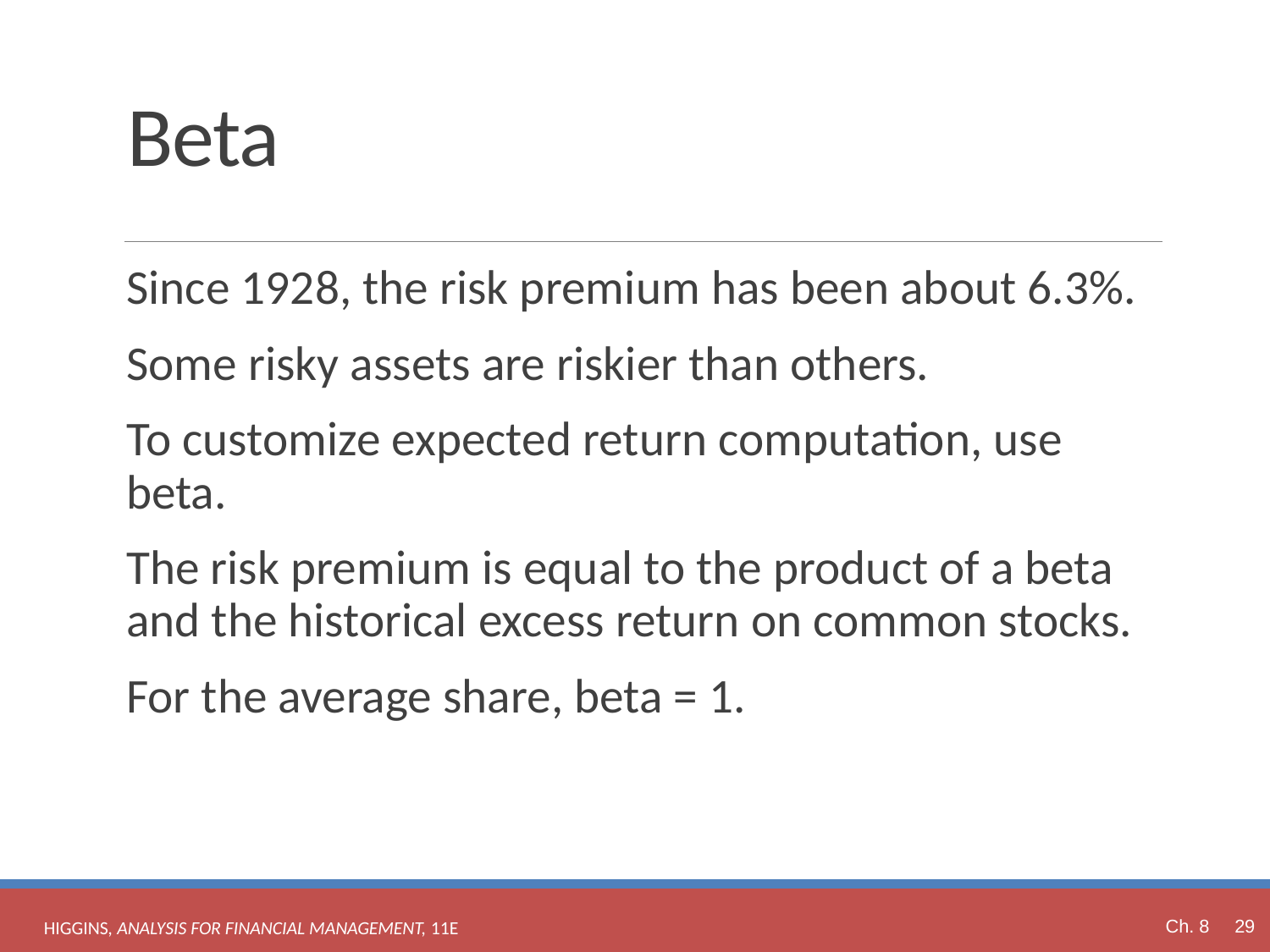

# Beta
Since 1928, the risk premium has been about 6.3%.
Some risky assets are riskier than others.
To customize expected return computation, use beta.
The risk premium is equal to the product of a beta and the historical excess return on common stocks.
For the average share, beta = 1.
Ch. 8     29